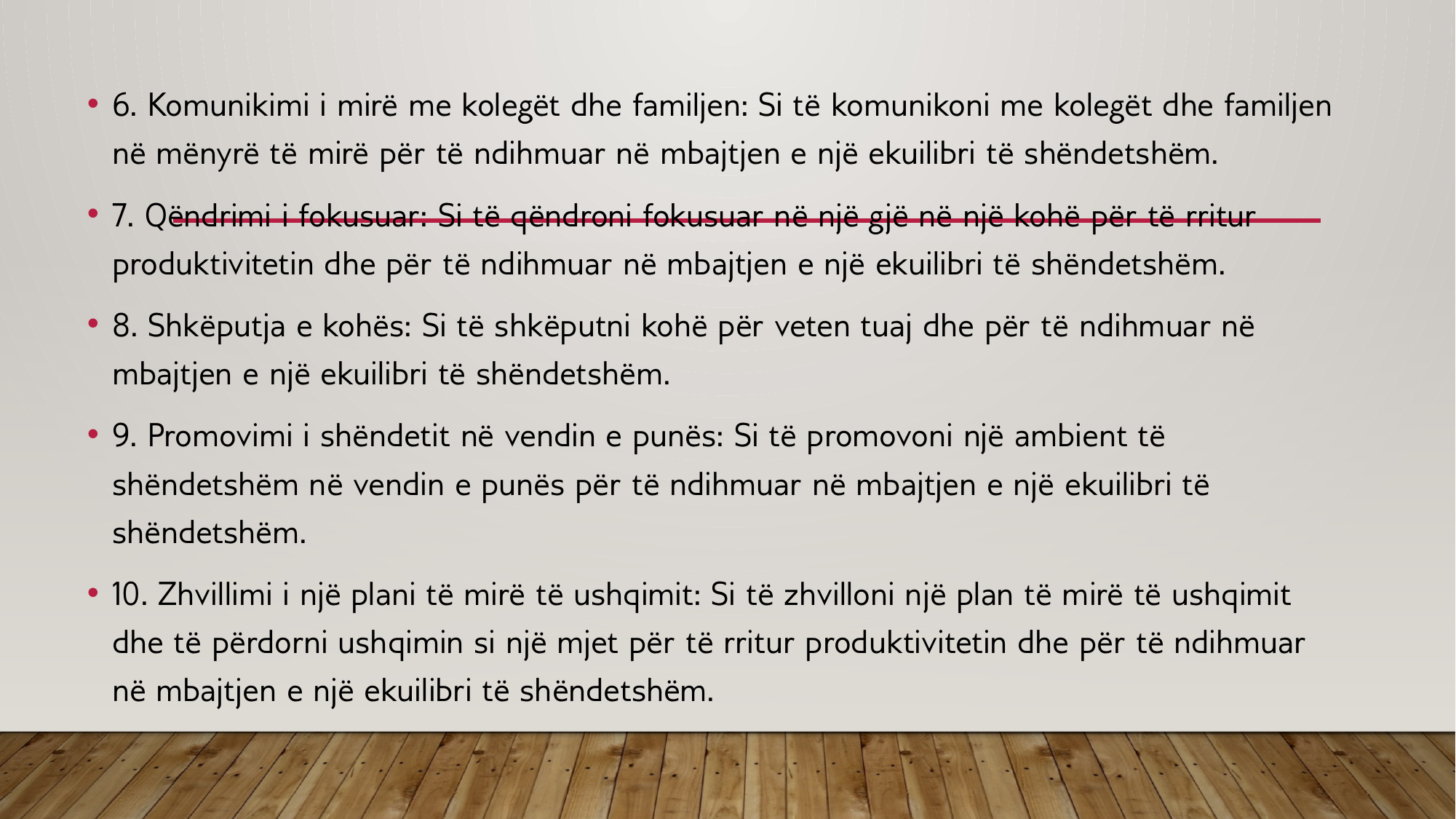

#
6. Komunikimi i mirë me kolegët dhe familjen: Si të komunikoni me kolegët dhe familjen në mënyrë të mirë për të ndihmuar në mbajtjen e një ekuilibri të shëndetshëm.
7. Qëndrimi i fokusuar: Si të qëndroni fokusuar në një gjë në një kohë për të rritur produktivitetin dhe për të ndihmuar në mbajtjen e një ekuilibri të shëndetshëm.
8. Shkëputja e kohës: Si të shkëputni kohë për veten tuaj dhe për të ndihmuar në mbajtjen e një ekuilibri të shëndetshëm.
9. Promovimi i shëndetit në vendin e punës: Si të promovoni një ambient të shëndetshëm në vendin e punës për të ndihmuar në mbajtjen e një ekuilibri të shëndetshëm.
10. Zhvillimi i një plani të mirë të ushqimit: Si të zhvilloni një plan të mirë të ushqimit dhe të përdorni ushqimin si një mjet për të rritur produktivitetin dhe për të ndihmuar në mbajtjen e një ekuilibri të shëndetshëm.